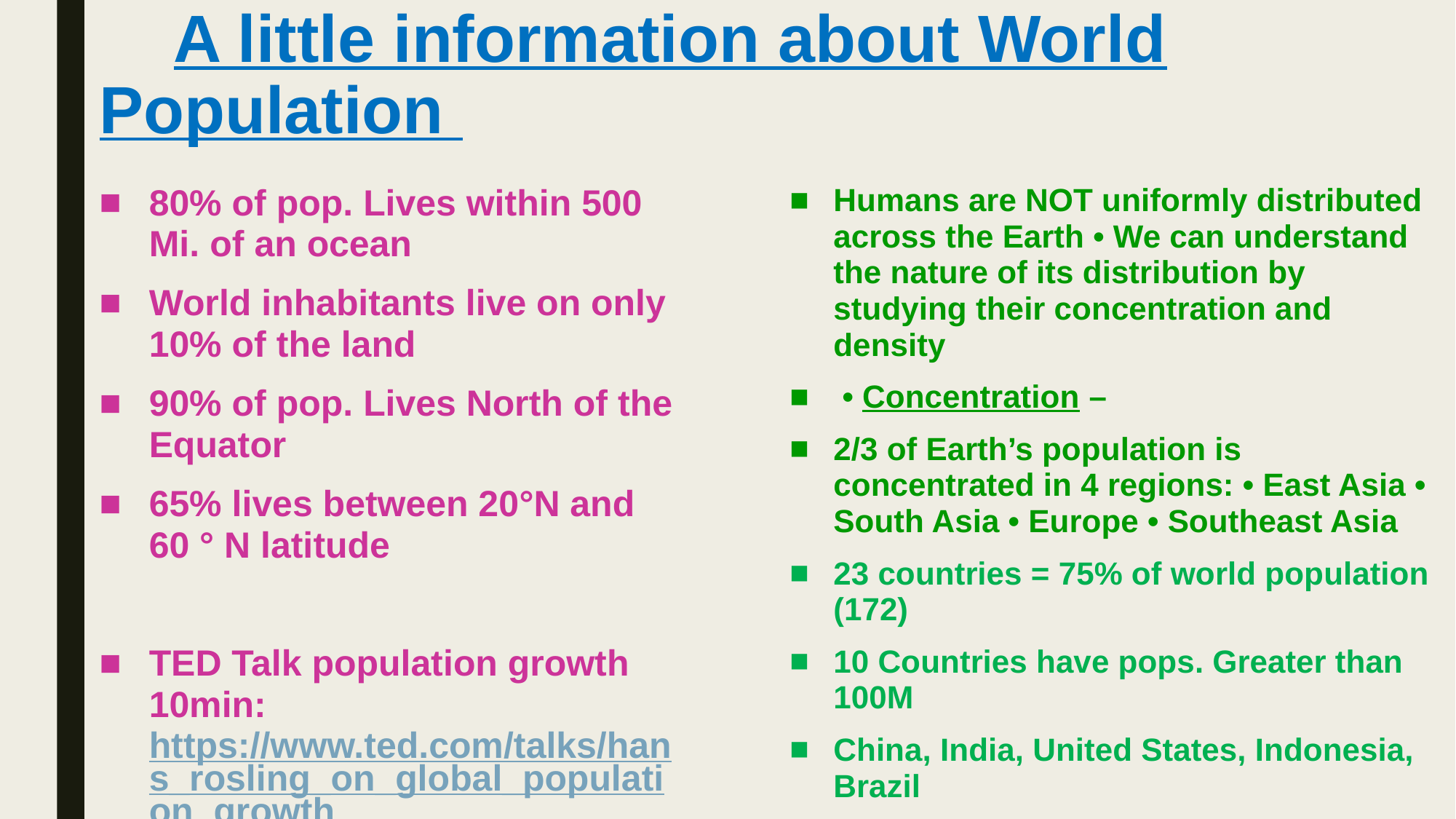

# A little information about World Population
80% of pop. Lives within 500 Mi. of an ocean
World inhabitants live on only 10% of the land
90% of pop. Lives North of the Equator
65% lives between 20°N and 60 ° N latitude

TED Talk population growth 10min: https://www.ted.com/talks/hans_rosling_on_global_population_growth

Humans are NOT uniformly distributed across the Earth • We can understand the nature of its distribution by studying their concentration and density
 • Concentration –
2/3 of Earth’s population is concentrated in 4 regions: • East Asia • South Asia • Europe • Southeast Asia
23 countries = 75% of world population (172)
10 Countries have pops. Greater than 100M
China, India, United States, Indonesia, Brazil